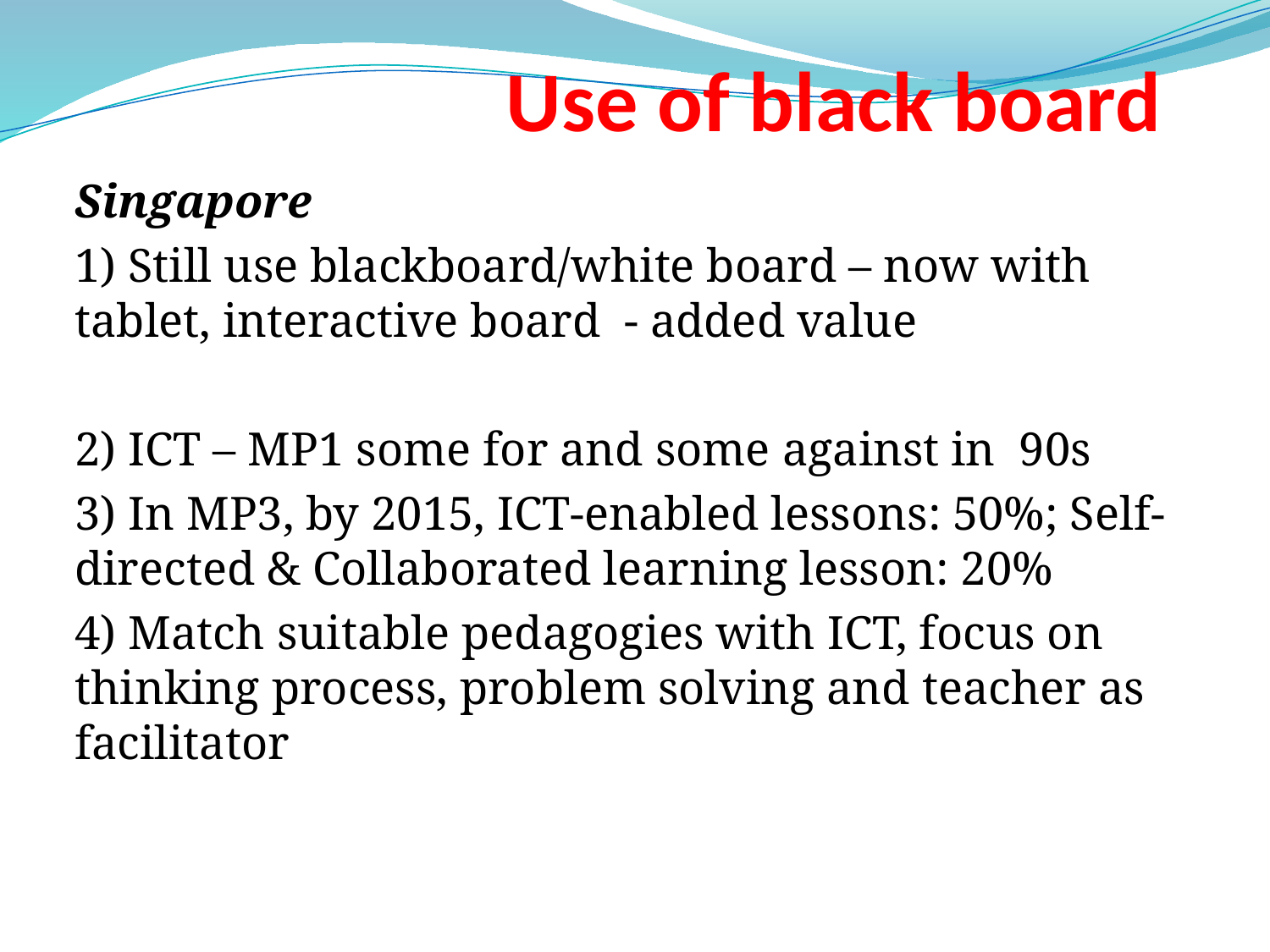

# Use of black board
Singapore
1) Still use blackboard/white board – now with tablet, interactive board  - added value

2) ICT – MP1 some for and some against in  90s
3) In MP3, by 2015, ICT-enabled lessons: 50%; Self-directed & Collaborated learning lesson: 20%
4) Match suitable pedagogies with ICT, focus on thinking process, problem solving and teacher as facilitator